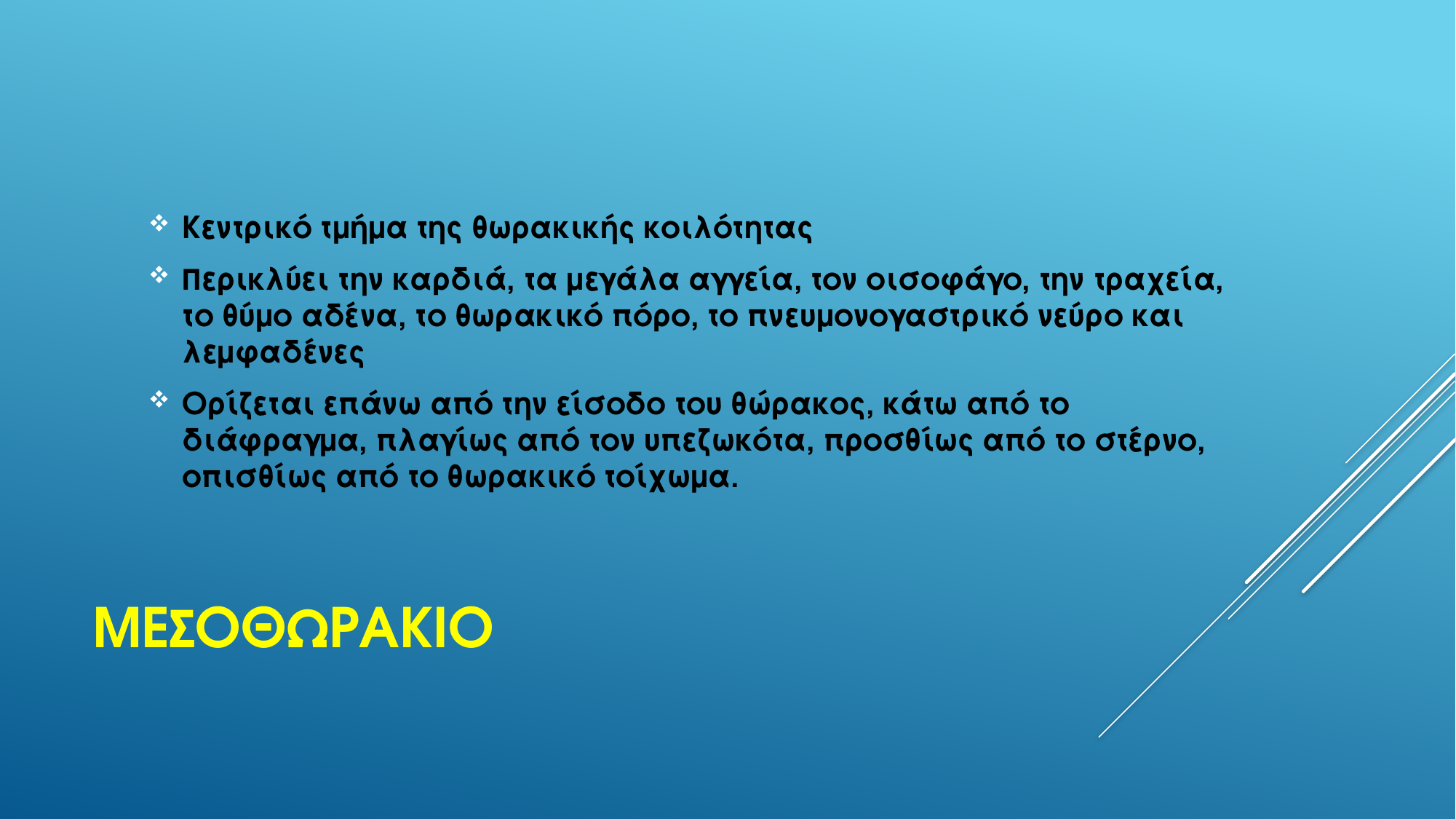

Κεντρικό τμήμα της θωρακικής κοιλότητας
Περικλύει την καρδιά, τα μεγάλα αγγεία, τον οισοφάγο, την τραχεία, το θύμο αδένα, το θωρακικό πόρο, το πνευμονογαστρικό νεύρο και λεμφαδένες
Ορίζεται επάνω από την είσοδο του θώρακος, κάτω από το διάφραγμα, πλαγίως από τον υπεζωκότα, προσθίως από το στέρνο, οπισθίως από το θωρακικό τοίχωμα.
# μεσοθωρακιο